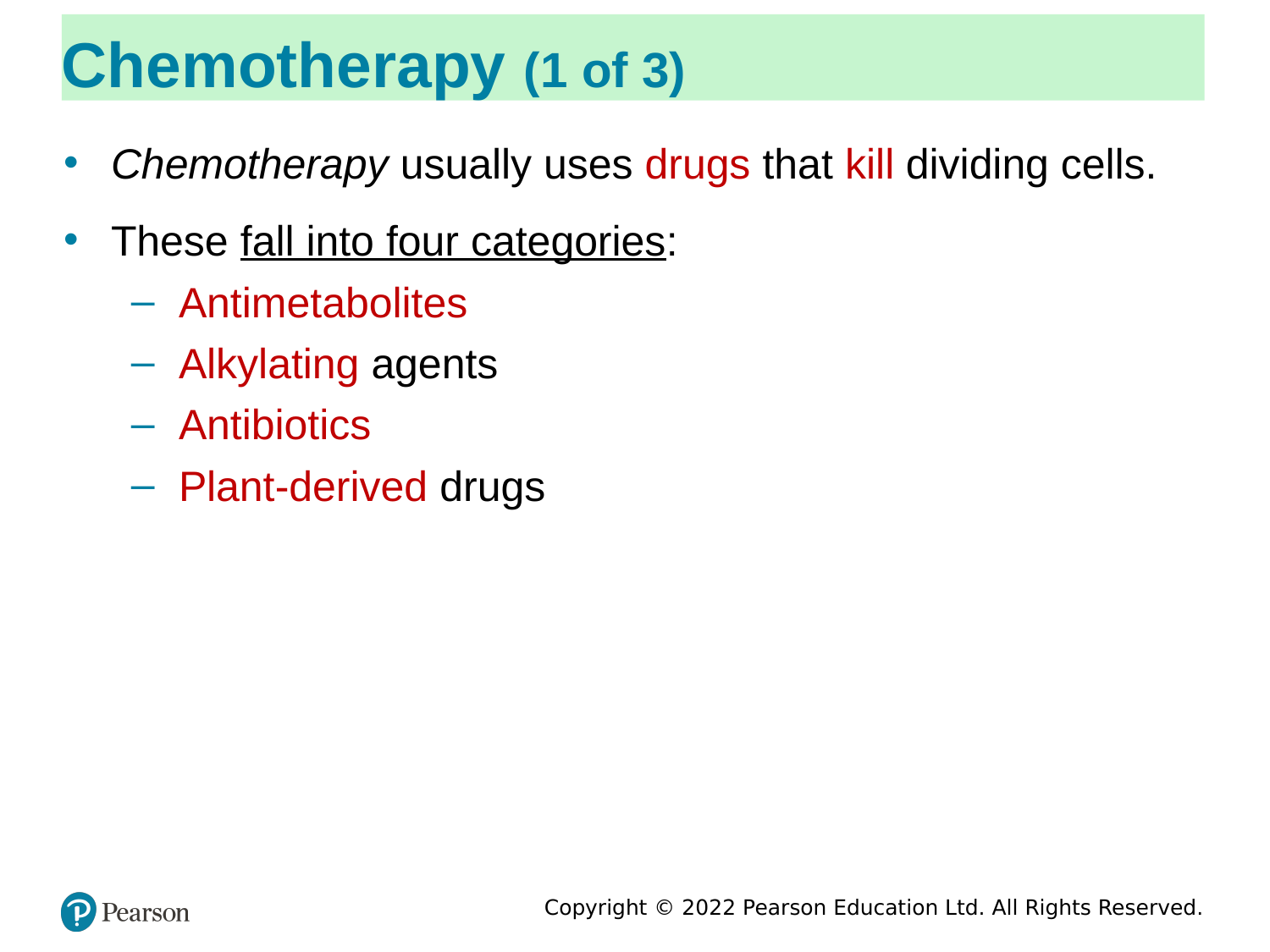

# Chemotherapy (1 of 3)
Chemotherapy usually uses drugs that kill dividing cells.
These fall into four categories:
Antimetabolites
Alkylating agents
Antibiotics
Plant-derived drugs